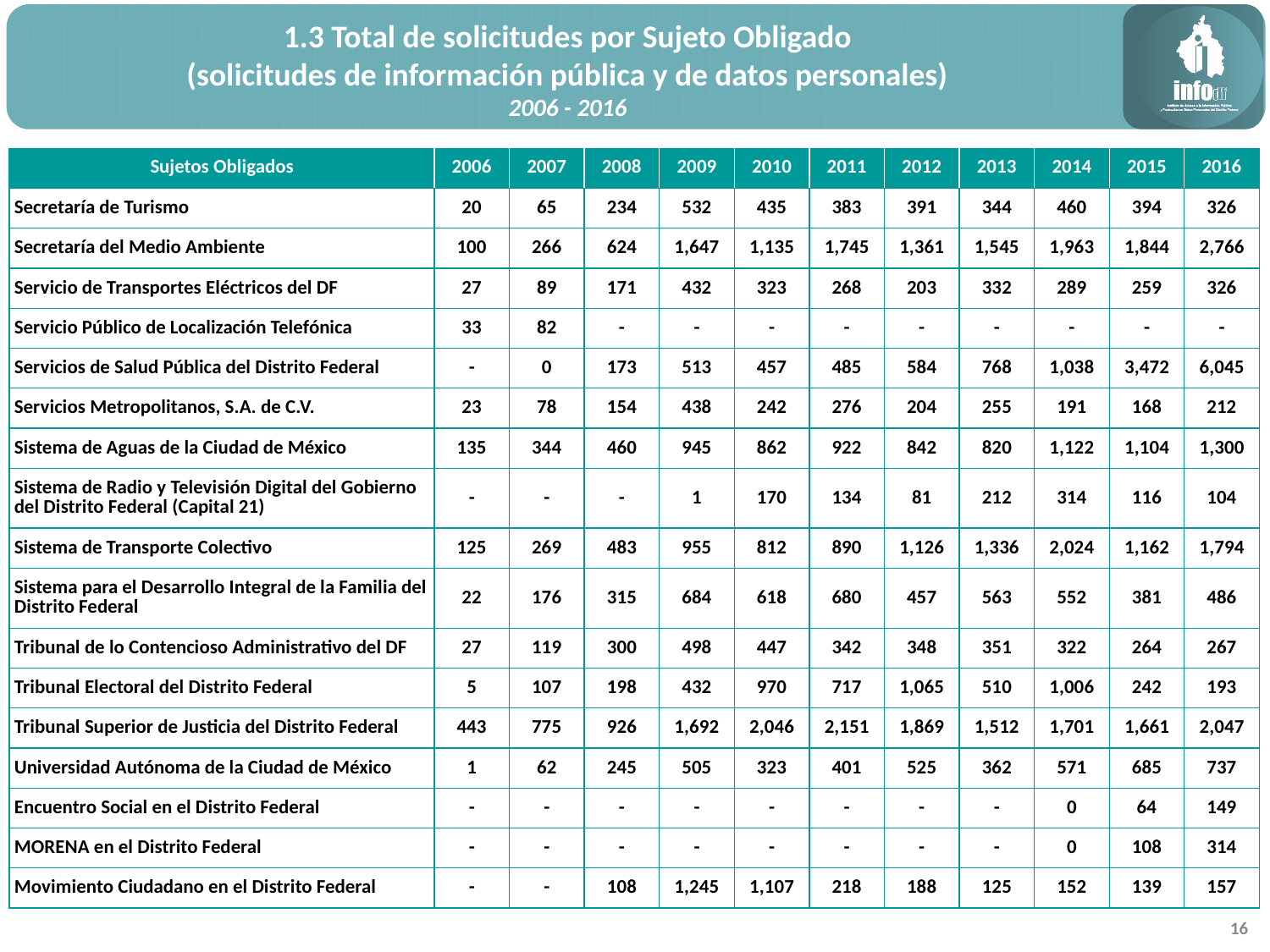

1.3 Total de solicitudes por Sujeto Obligado
(solicitudes de información pública y de datos personales)
2006 - 2016
| Sujetos Obligados | 2006 | 2007 | 2008 | 2009 | 2010 | 2011 | 2012 | 2013 | 2014 | 2015 | 2016 |
| --- | --- | --- | --- | --- | --- | --- | --- | --- | --- | --- | --- |
| Secretaría de Turismo | 20 | 65 | 234 | 532 | 435 | 383 | 391 | 344 | 460 | 394 | 326 |
| Secretaría del Medio Ambiente | 100 | 266 | 624 | 1,647 | 1,135 | 1,745 | 1,361 | 1,545 | 1,963 | 1,844 | 2,766 |
| Servicio de Transportes Eléctricos del DF | 27 | 89 | 171 | 432 | 323 | 268 | 203 | 332 | 289 | 259 | 326 |
| Servicio Público de Localización Telefónica | 33 | 82 | - | - | - | - | - | - | - | - | - |
| Servicios de Salud Pública del Distrito Federal | - | 0 | 173 | 513 | 457 | 485 | 584 | 768 | 1,038 | 3,472 | 6,045 |
| Servicios Metropolitanos, S.A. de C.V. | 23 | 78 | 154 | 438 | 242 | 276 | 204 | 255 | 191 | 168 | 212 |
| Sistema de Aguas de la Ciudad de México | 135 | 344 | 460 | 945 | 862 | 922 | 842 | 820 | 1,122 | 1,104 | 1,300 |
| Sistema de Radio y Televisión Digital del Gobierno del Distrito Federal (Capital 21) | - | - | - | 1 | 170 | 134 | 81 | 212 | 314 | 116 | 104 |
| Sistema de Transporte Colectivo | 125 | 269 | 483 | 955 | 812 | 890 | 1,126 | 1,336 | 2,024 | 1,162 | 1,794 |
| Sistema para el Desarrollo Integral de la Familia del Distrito Federal | 22 | 176 | 315 | 684 | 618 | 680 | 457 | 563 | 552 | 381 | 486 |
| Tribunal de lo Contencioso Administrativo del DF | 27 | 119 | 300 | 498 | 447 | 342 | 348 | 351 | 322 | 264 | 267 |
| Tribunal Electoral del Distrito Federal | 5 | 107 | 198 | 432 | 970 | 717 | 1,065 | 510 | 1,006 | 242 | 193 |
| Tribunal Superior de Justicia del Distrito Federal | 443 | 775 | 926 | 1,692 | 2,046 | 2,151 | 1,869 | 1,512 | 1,701 | 1,661 | 2,047 |
| Universidad Autónoma de la Ciudad de México | 1 | 62 | 245 | 505 | 323 | 401 | 525 | 362 | 571 | 685 | 737 |
| Encuentro Social en el Distrito Federal | - | - | - | - | - | - | - | - | 0 | 64 | 149 |
| MORENA en el Distrito Federal | - | - | - | - | - | - | - | - | 0 | 108 | 314 |
| Movimiento Ciudadano en el Distrito Federal | - | - | 108 | 1,245 | 1,107 | 218 | 188 | 125 | 152 | 139 | 157 |
16